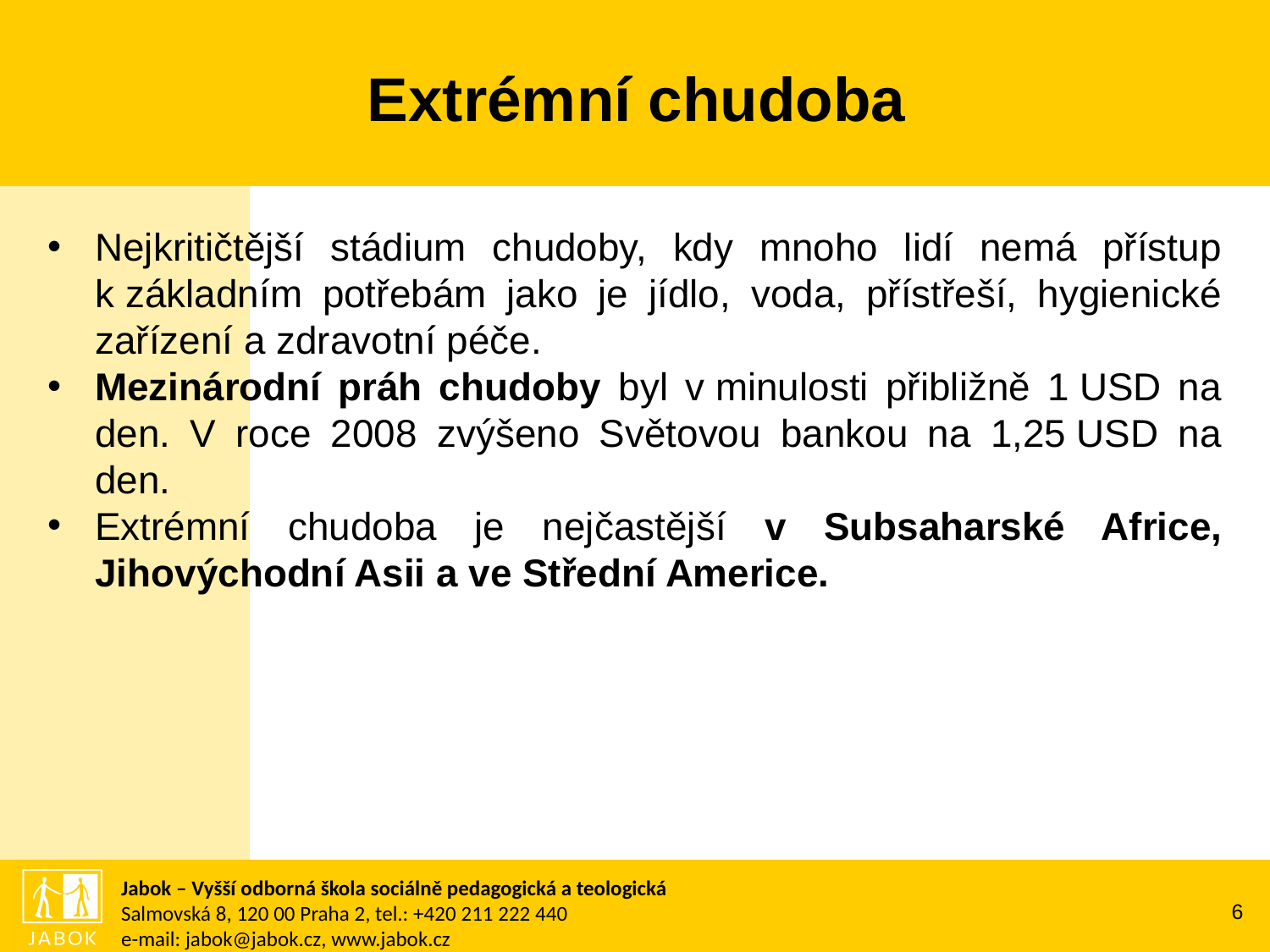

# Extrémní chudoba
Nejkritičtější stádium chudoby, kdy mnoho lidí nemá přístup k základním potřebám jako je jídlo, voda, přístřeší, hygienické zařízení a zdravotní péče.
Mezinárodní práh chudoby byl v minulosti přibližně 1 USD na den. V roce 2008 zvýšeno Světovou bankou na 1,25 USD na den.
Extrémní chudoba je nejčastější v Subsaharské Africe, Jihovýchodní Asii a ve Střední Americe.